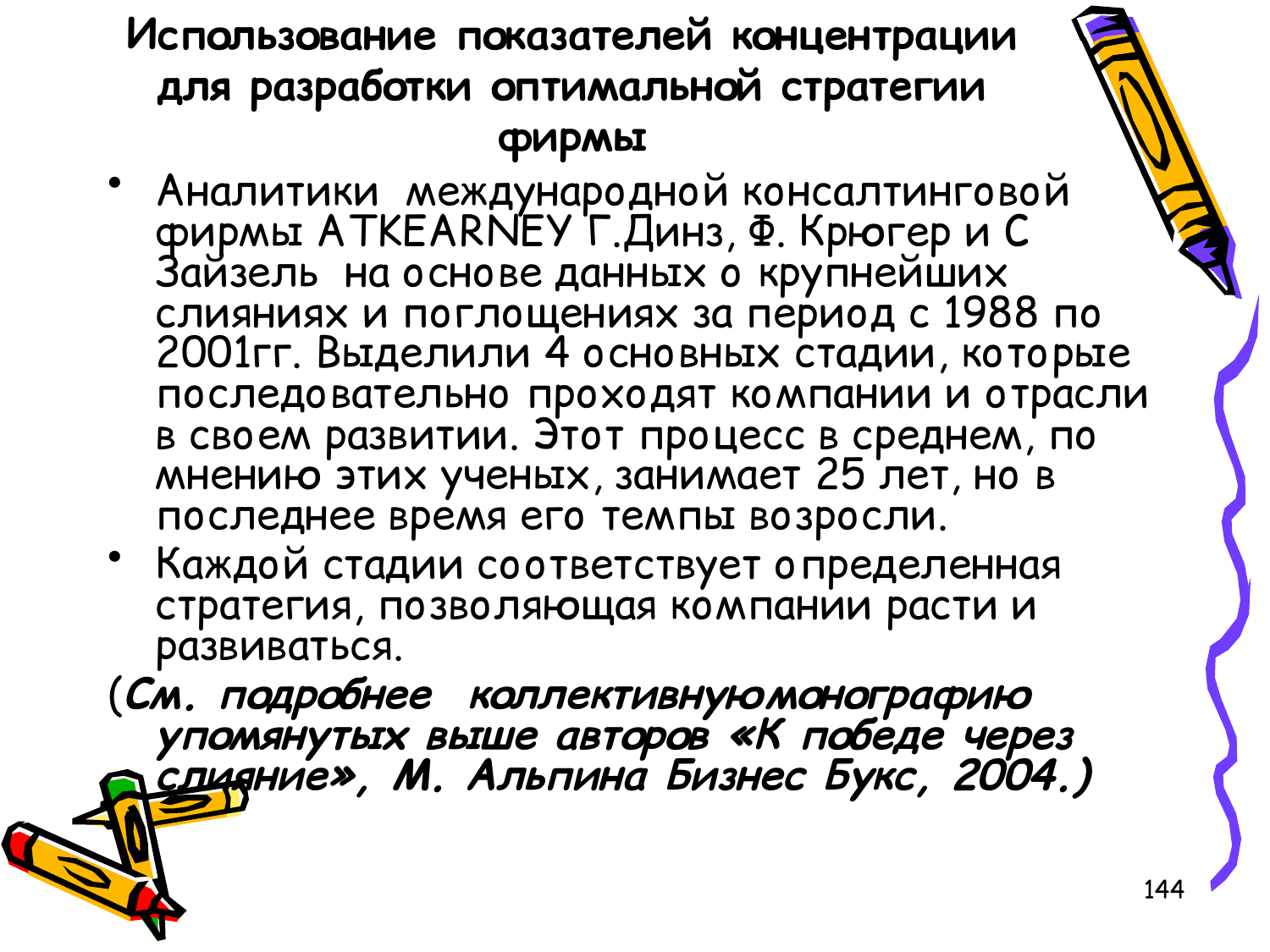

# Использование показателей концентрации для разработки оптимальной стратегии фирмы
Аналитики  международной консалтинговой фирмы ATKEARNEY Г.Динз, Ф. Крюгер и С Зайзель  на основе данных о крупнейших слияниях и поглощениях за период с 1988 по 2001гг. Выделили 4 основных стадии, которые последовательно проходят компании и отрасли в своем развитии. Этот процесс в среднем, по мнению этих ученых, занимает 25 лет, но в последнее время его темпы возросли.
Каждой стадии соответствует определенная стратегия, позволяющая компании расти и развиваться.
(См. подробнее  коллективную монографию упомянутых выше авторов «К победе через слияние», М. Альпина Бизнес Букс, 2004.)

144